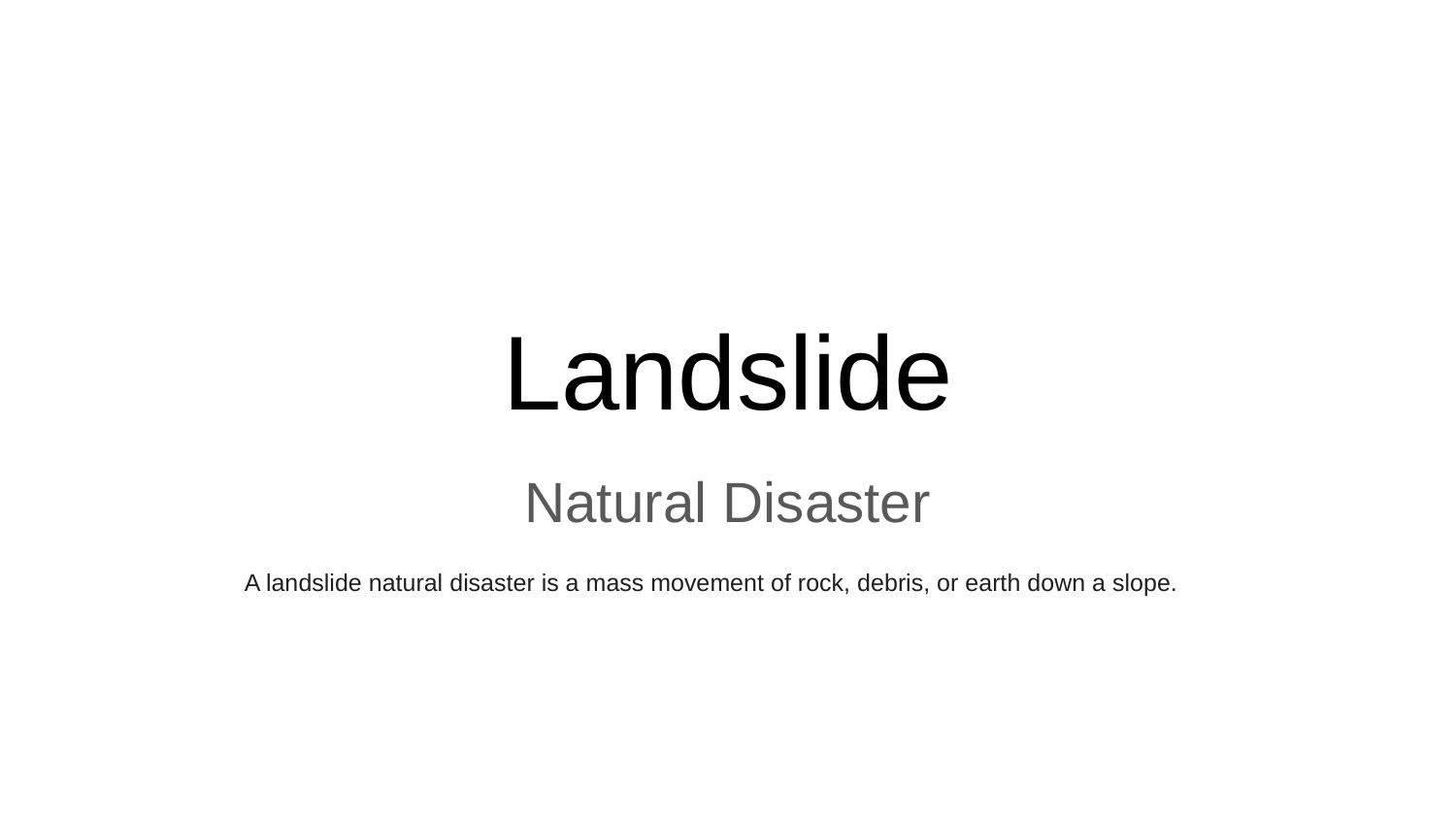

# Landslide
Natural Disaster
A landslide natural disaster is a mass movement of rock, debris, or earth down a slope.